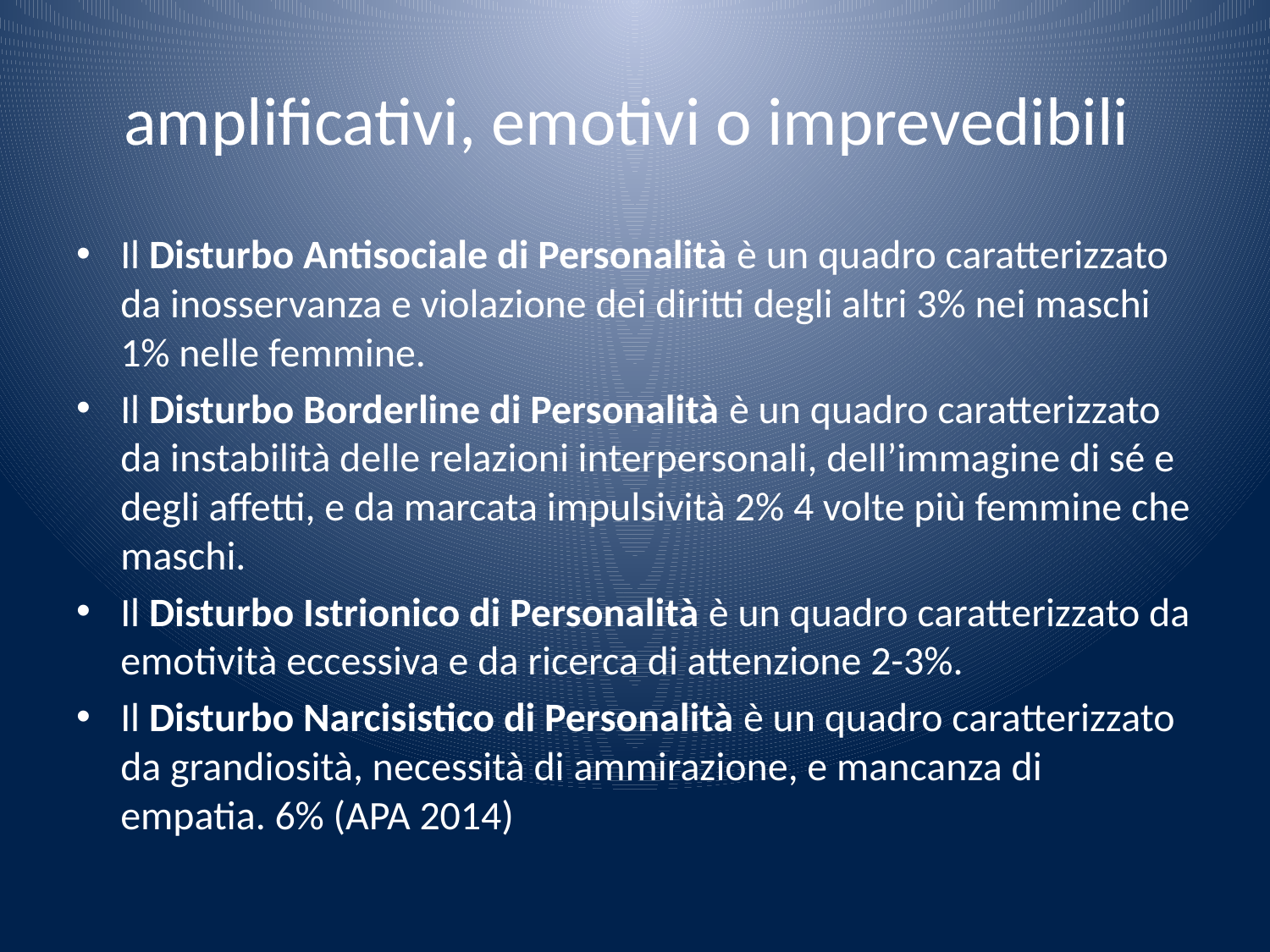

# amplificativi, emotivi o imprevedibili
Il Disturbo Antisociale di Personalità è un quadro caratterizzato da inosservanza e violazione dei diritti degli altri 3% nei maschi 1% nelle femmine.
Il Disturbo Borderline di Personalità è un quadro caratterizzato da instabilità delle relazioni interpersonali, dell’immagine di sé e degli affetti, e da marcata impulsività 2% 4 volte più femmine che maschi.
Il Disturbo Istrionico di Personalità è un quadro caratterizzato da emotività eccessiva e da ricerca di attenzione 2-3%.
Il Disturbo Narcisistico di Personalità è un quadro caratterizzato da grandiosità, necessità di ammirazione, e mancanza di empatia. 6% (APA 2014)